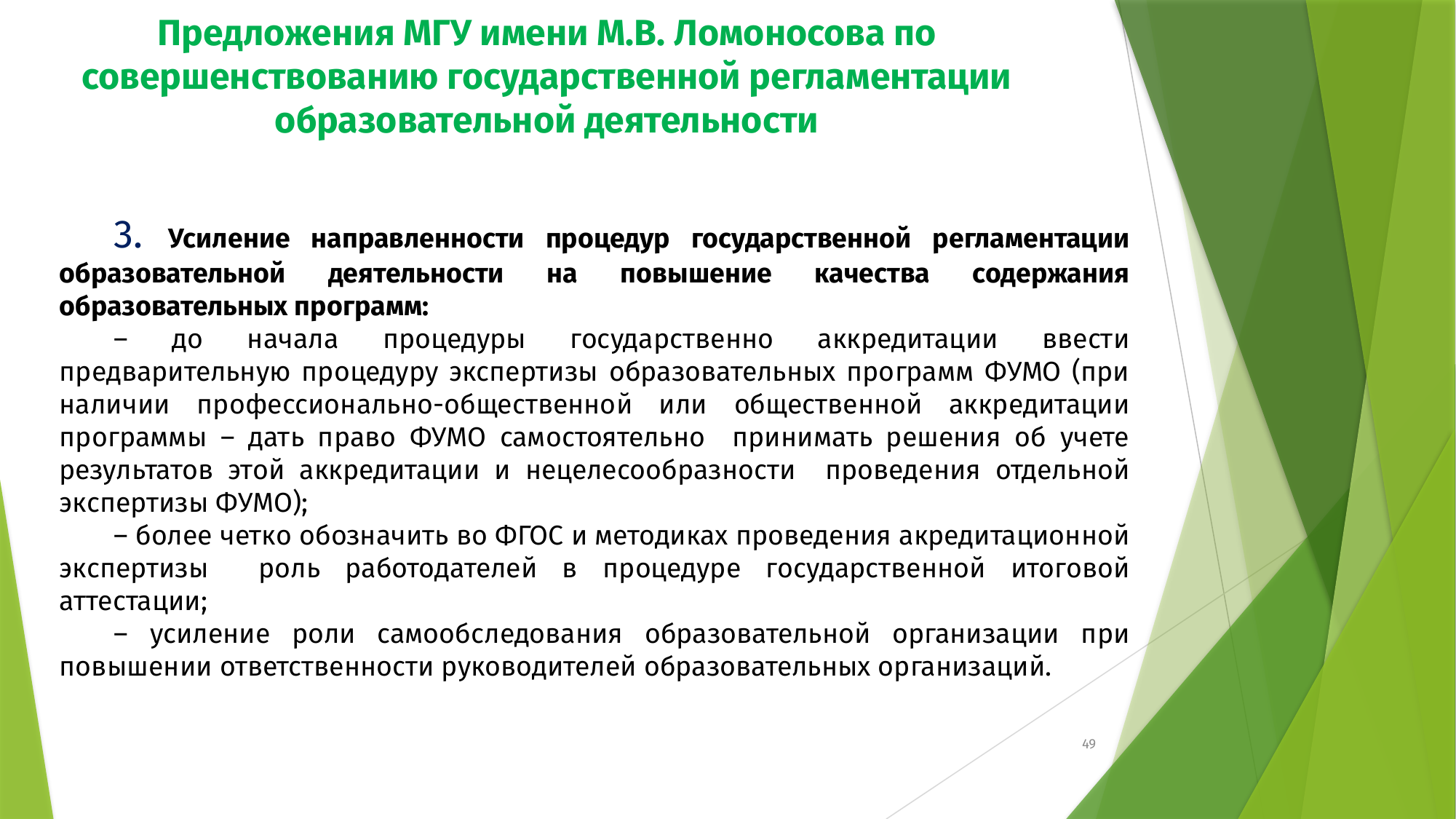

Предложения МГУ имени М.В. Ломоносова по совершенствованию государственной регламентации образовательной деятельности

3. Усиление направленности процедур государственной регламентации образовательной деятельности на повышение качества содержания образовательных программ:
– до начала процедуры государственно аккредитации ввести предварительную процедуру экспертизы образовательных программ ФУМО (при наличии профессионально-общественной или общественной аккредитации программы – дать право ФУМО самостоятельно  принимать решения об учете результатов этой аккредитации и нецелесообразности  проведения отдельной экспертизы ФУМО);
– более четко обозначить во ФГОС и методиках проведения акредитационной экспертизы  роль работодателей в процедуре государственной итоговой аттестации;
– усиление роли самообследования образовательной организации при повышении ответственности руководителей образовательных организаций.

49